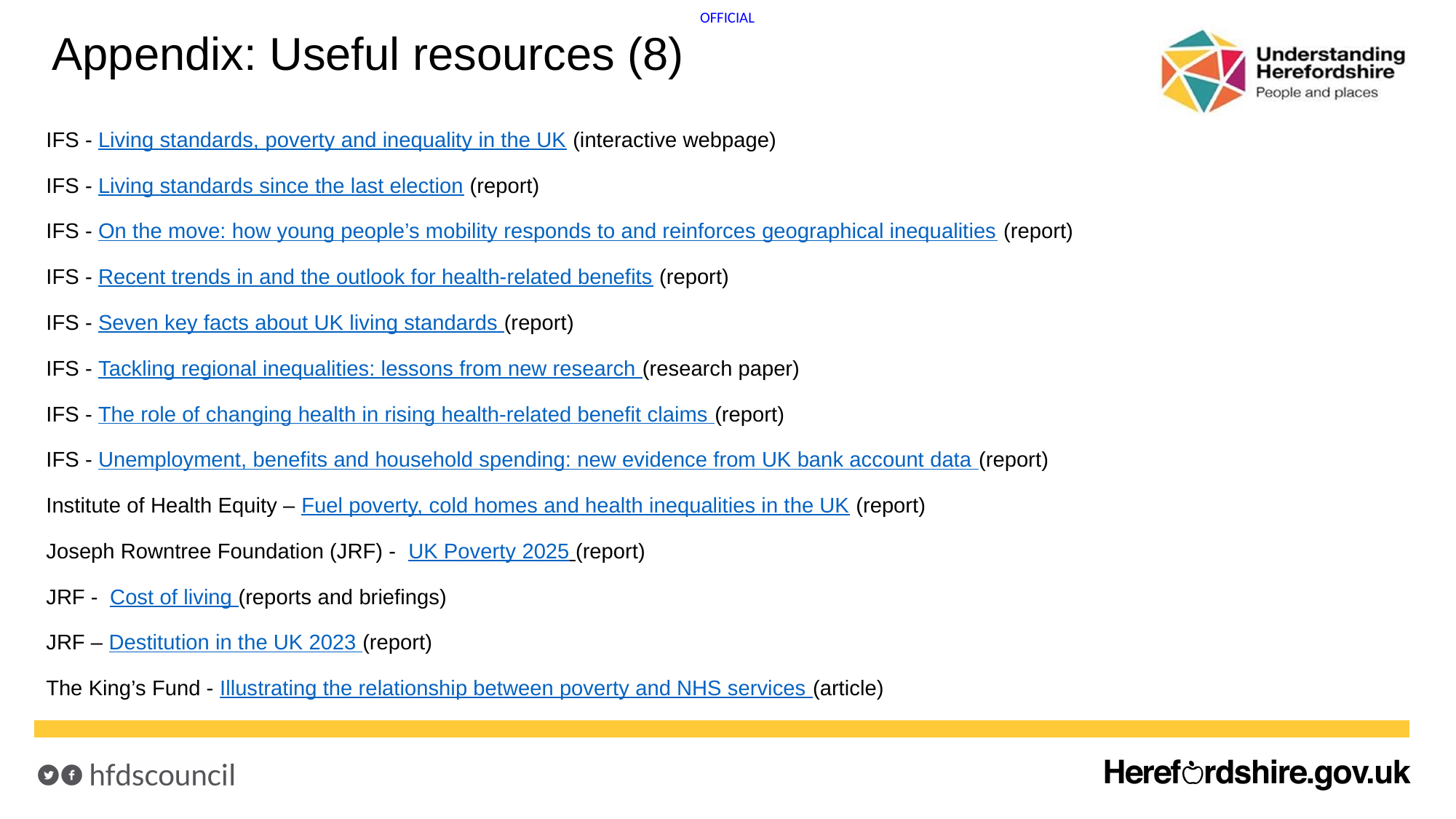

# Appendix: Useful resources (8)
IFS - Living standards, poverty and inequality in the UK (interactive webpage)
IFS - Living standards since the last election (report)
IFS - On the move: how young people’s mobility responds to and reinforces geographical inequalities (report)
IFS - Recent trends in and the outlook for health-related benefits (report)
IFS - Seven key facts about UK living standards (report)
IFS - Tackling regional inequalities: lessons from new research (research paper)
IFS - The role of changing health in rising health-related benefit claims (report)
IFS - Unemployment, benefits and household spending: new evidence from UK bank account data (report)
Institute of Health Equity – Fuel poverty, cold homes and health inequalities in the UK (report)
Joseph Rowntree Foundation (JRF) -  UK Poverty 2025 (report)
JRF -  Cost of living (reports and briefings)
JRF – Destitution in the UK 2023 (report)
The King’s Fund - Illustrating the relationship between poverty and NHS services (article)